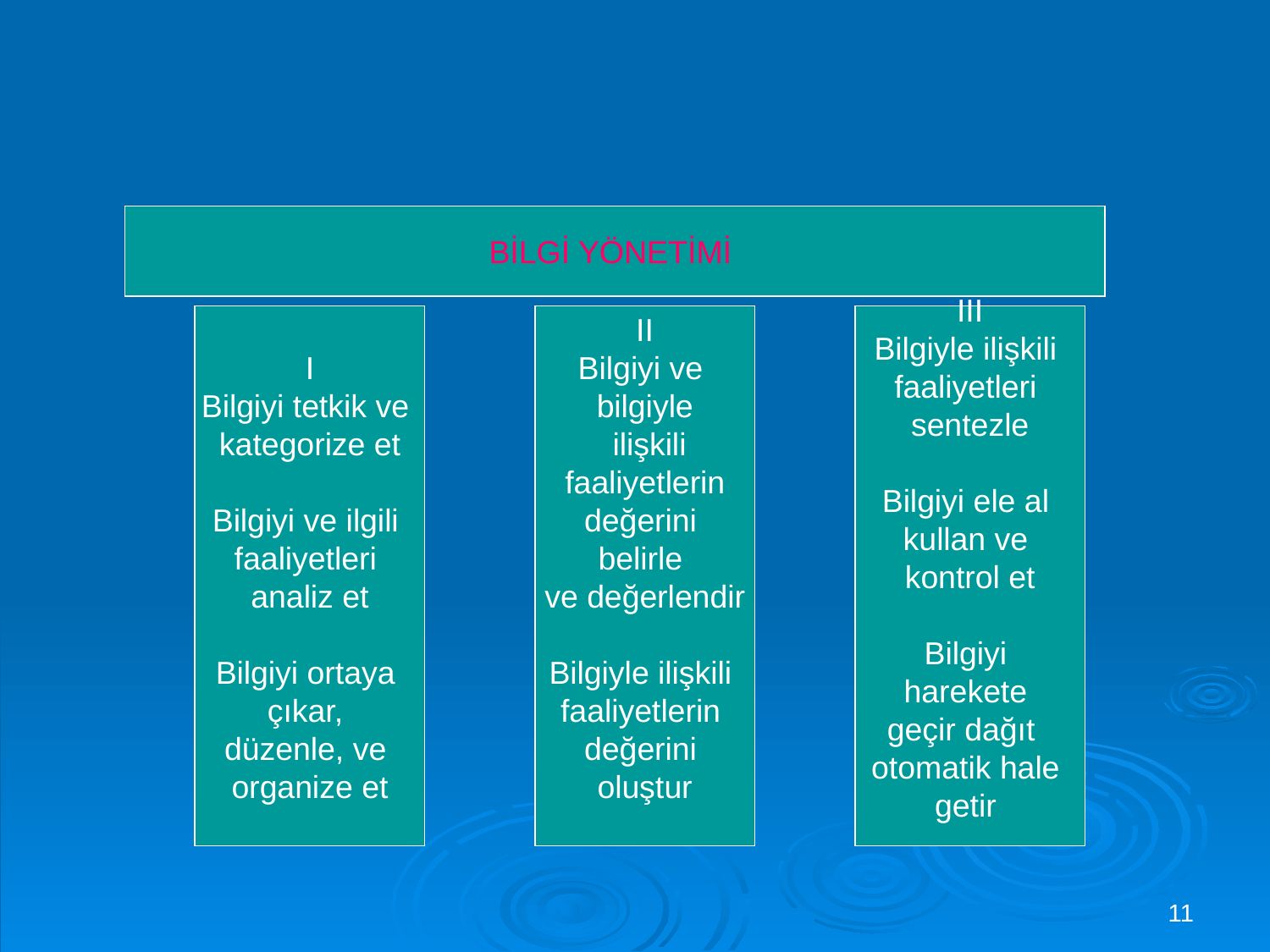

#
BİLGİ YÖNETİMİ
I
Bilgiyi tetkik ve
kategorize et

Bilgiyi ve ilgili
faaliyetleri
analiz et

Bilgiyi ortaya
çıkar,
düzenle, ve
organize et
II
Bilgiyi ve
bilgiyle
 ilişkili
 faaliyetlerin
değerini
belirle
ve değerlendir

Bilgiyle ilişkili
faaliyetlerin
değerini
oluştur

III
Bilgiyle ilişkili
faaliyetleri
sentezle

Bilgiyi ele al
kullan ve
kontrol et

Bilgiyi
harekete
geçir dağıt
otomatik hale
getir

11